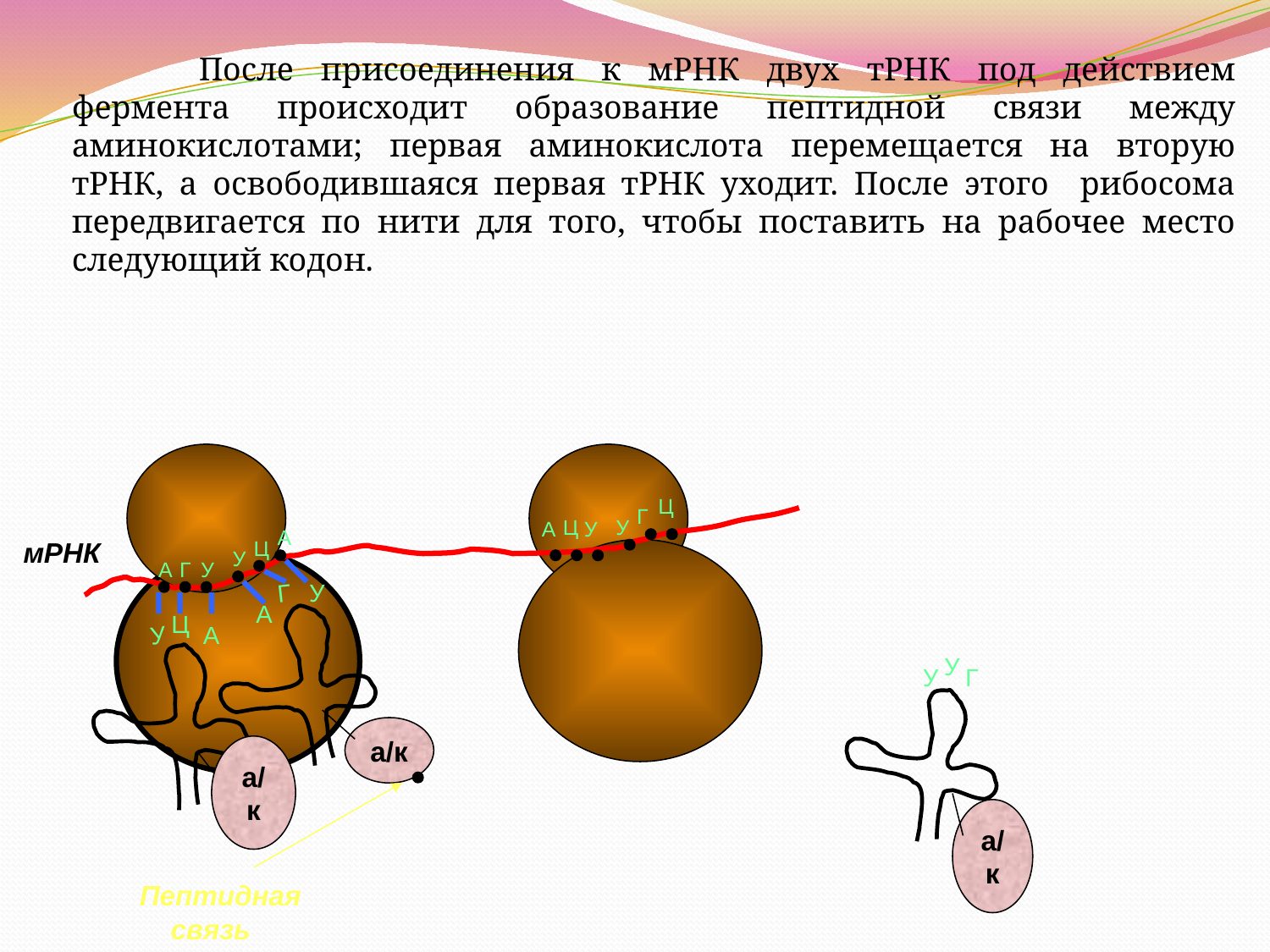

После присоединения к мРНК двух тРНК под действием фермента происходит образование пептидной связи между аминокислотами; первая аминокислота перемещается на вторую тРНК, а освободившаяся первая тРНК уходит. После этого  рибосома передвигается по нити для того, чтобы поставить на рабочее место следующий кодон.

Ц
Г
Ц
У

А
У
А
мРНК
Ц

У

А
Г
У

Г

У

А
Ц
У
А

У
У
Г

а/к

а/к

а/к
Пептидная
    связь